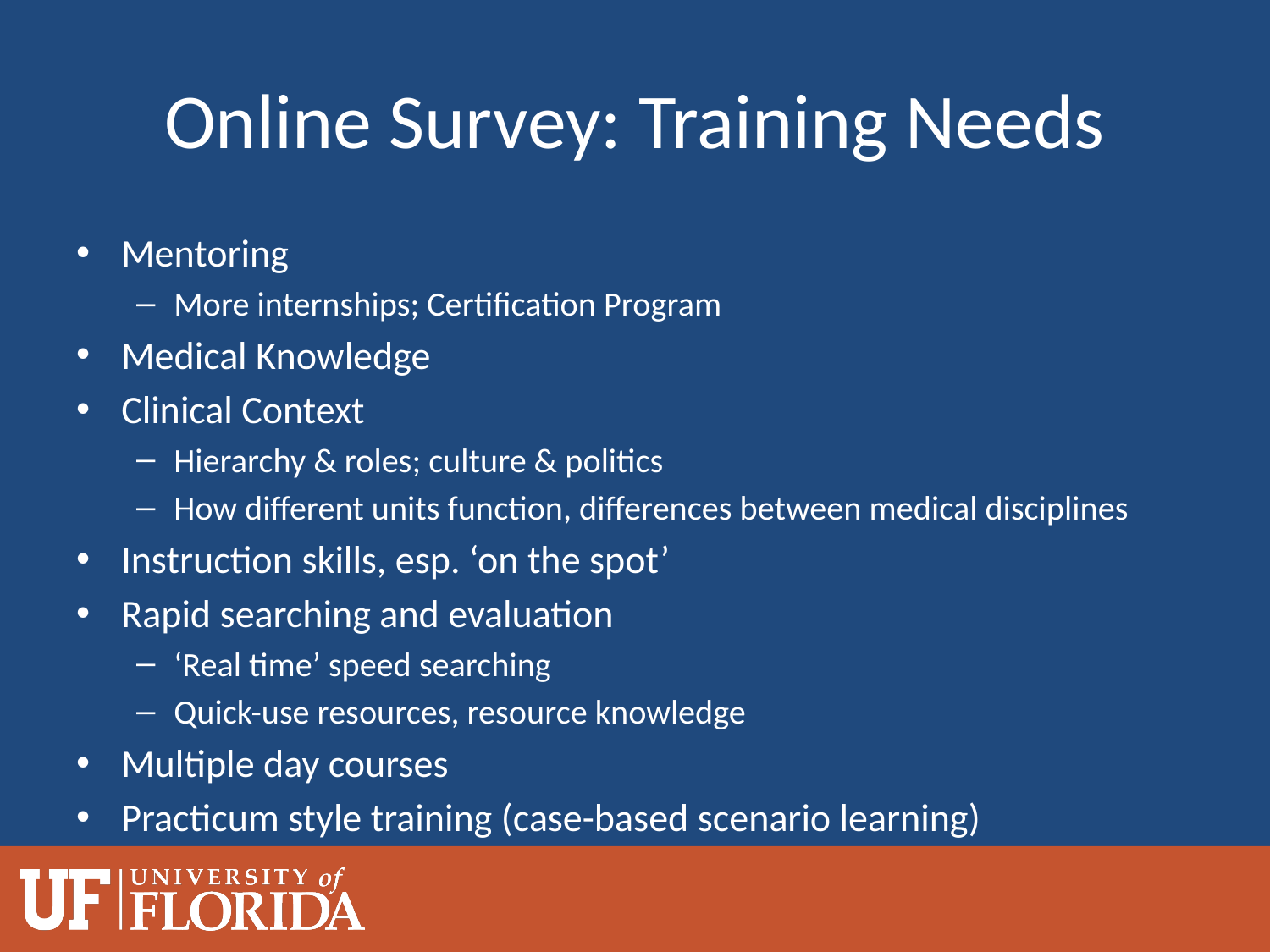

# Online Survey: Training Needs
Mentoring
More internships; Certification Program
Medical Knowledge
Clinical Context
Hierarchy & roles; culture & politics
How different units function, differences between medical disciplines
Instruction skills, esp. ‘on the spot’
Rapid searching and evaluation
‘Real time’ speed searching
Quick-use resources, resource knowledge
Multiple day courses
Practicum style training (case-based scenario learning)